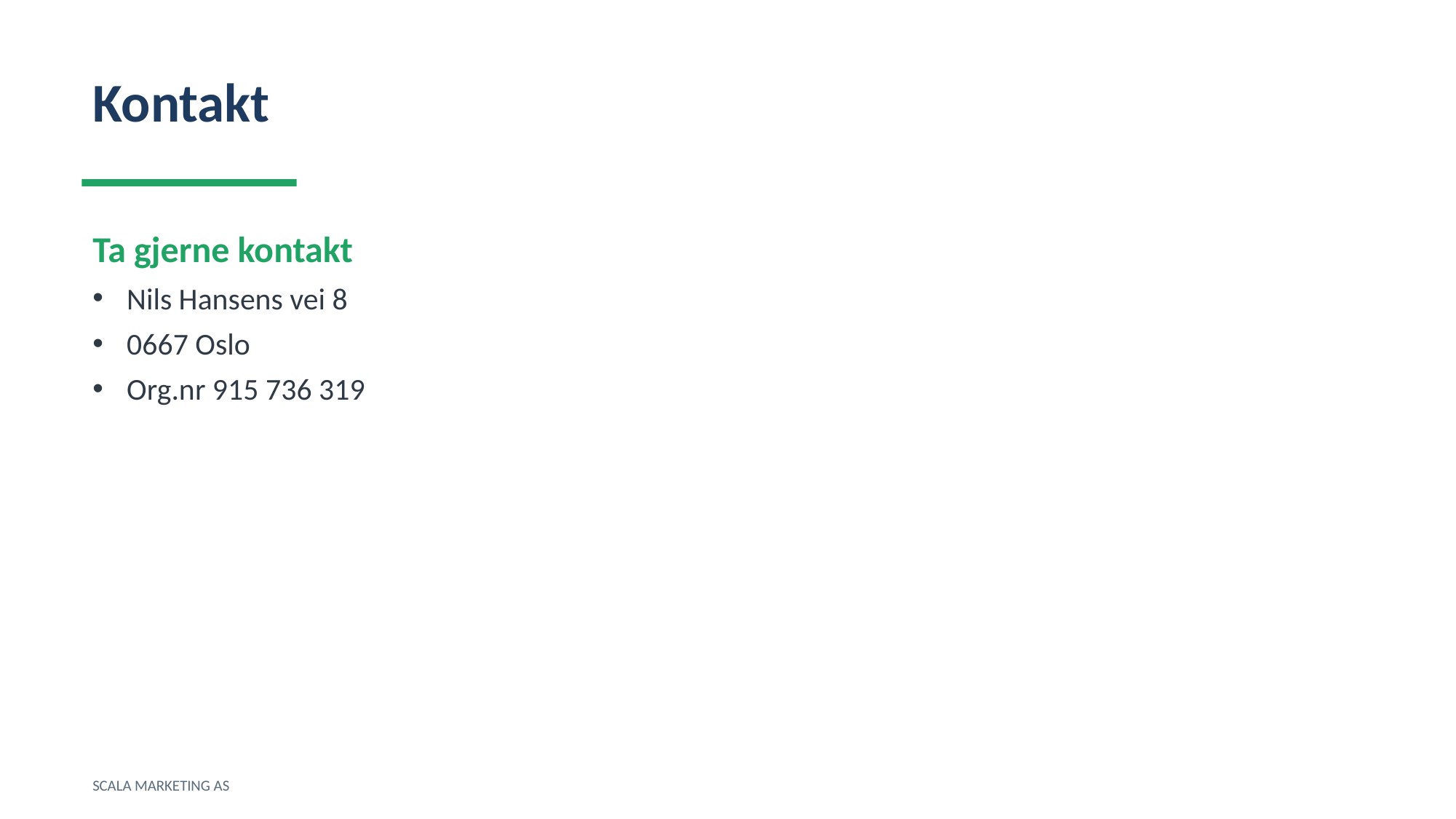

Kontakt

Ta gjerne kontakt
Nils Hansens vei 8
0667 Oslo
Org.nr 915 736 319
SCALA MARKETING AS